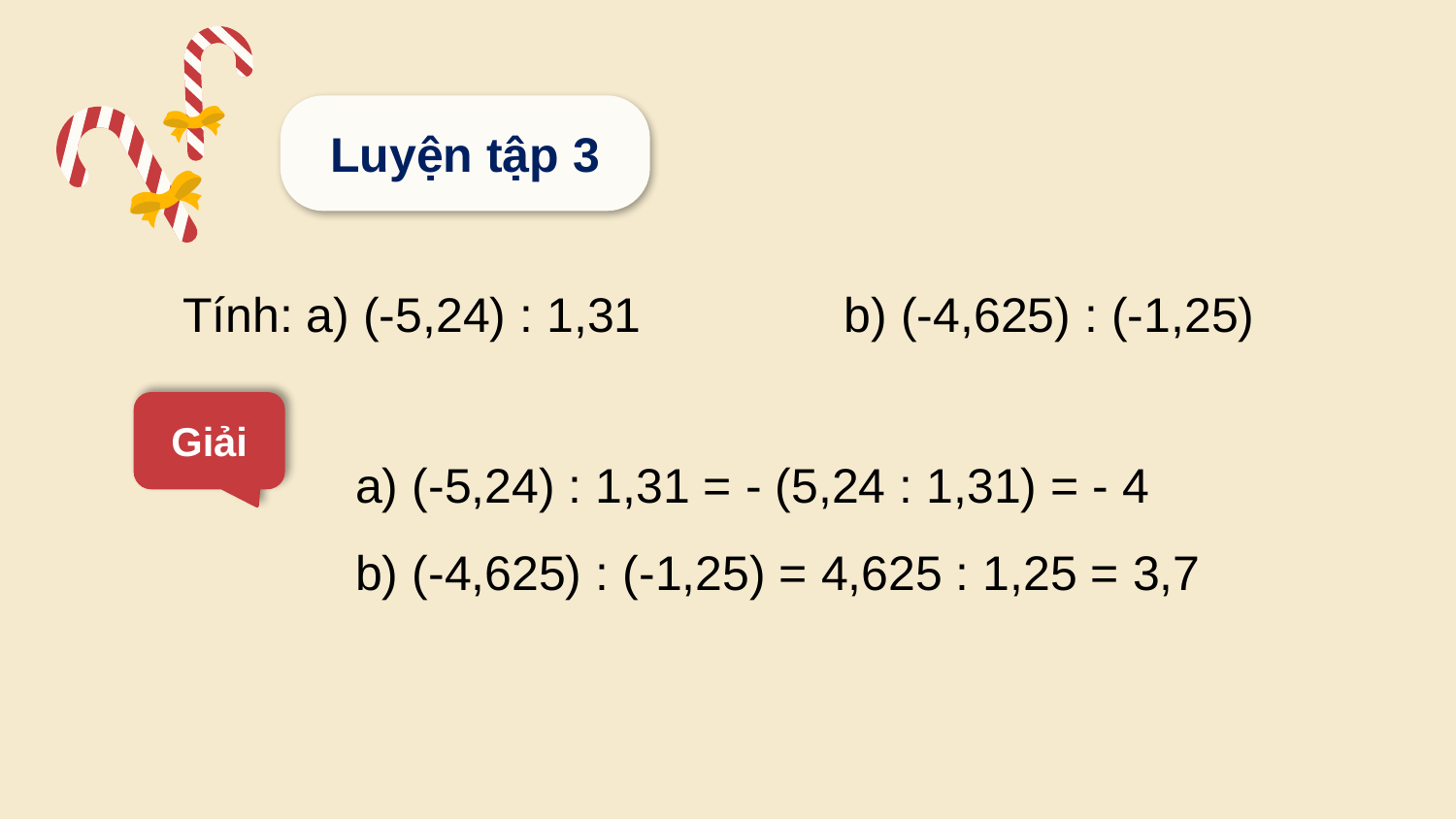

Luyện tập 3
Tính: a) (-5,24) : 1,31               b) (-4,625) : (-1,25)
Giải
a) (-5,24) : 1,31 = - (5,24 : 1,31) = - 4
b) (-4,625) : (-1,25) = 4,625 : 1,25 = 3,7